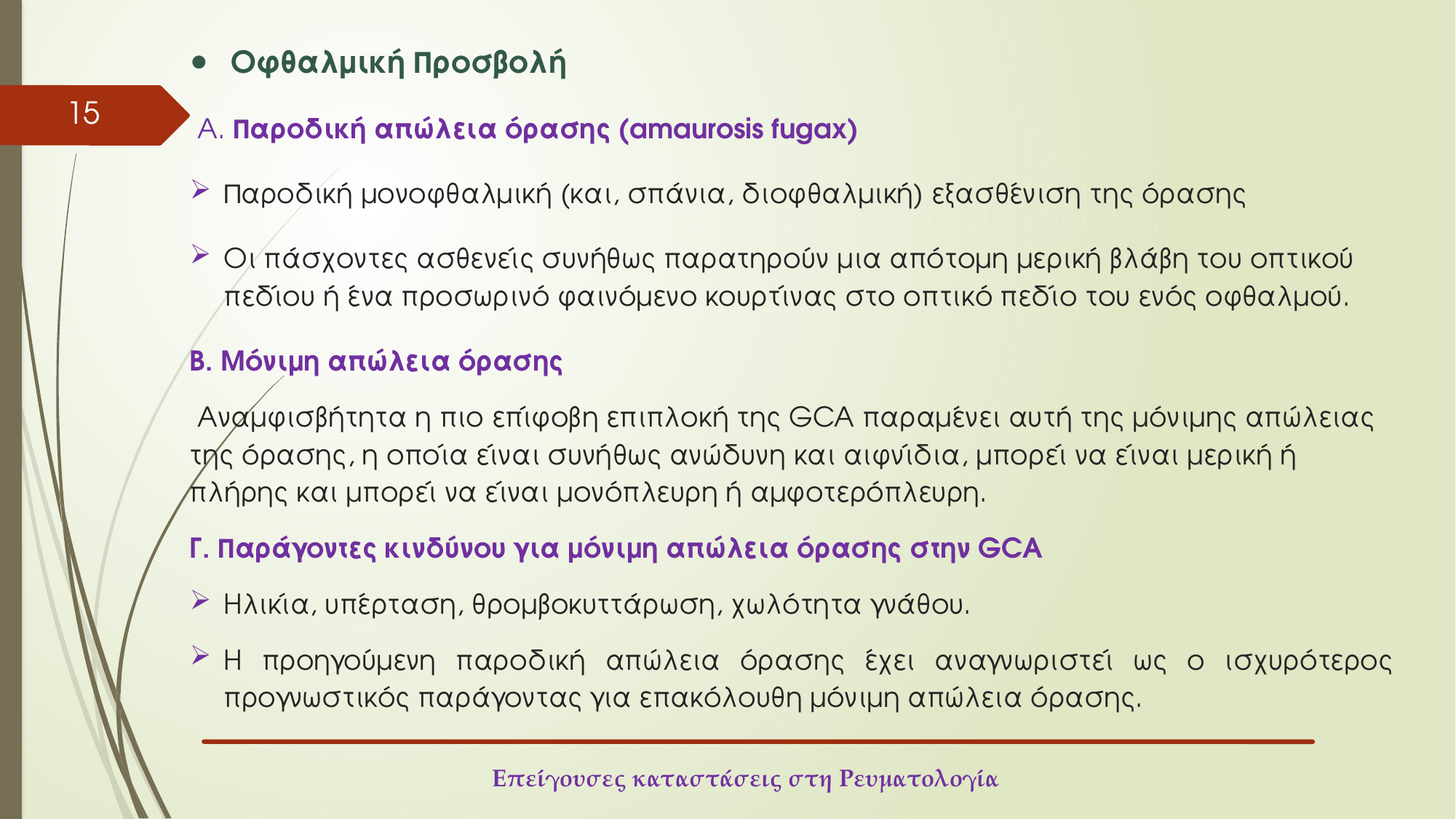

Οφθαλμική Προσβολή
 Α. Παροδική απώλεια όρασης (amaurosis fugax)
Παροδική μονοφθαλμική (και, σπάνια, διοφθαλμική) εξασθένιση της όρασης
Οι πάσχοντες ασθενείς συνήθως παρατηρούν μια απότομη μερική βλάβη του οπτικού πεδίου ή ένα προσωρινό φαινόμενο κουρτίνας στο οπτικό πεδίο του ενός οφθαλμού.
Β. Μόνιμη απώλεια όρασης
 Αναμφισβήτητα η πιο επίφοβη επιπλοκή της GCA παραμένει αυτή της μόνιμης απώλειας της όρασης, η οποία είναι συνήθως ανώδυνη και αιφνίδια, μπορεί να είναι μερική ή πλήρης και μπορεί να είναι μονόπλευρη ή αμφοτερόπλευρη.
Γ. Παράγοντες κινδύνου για μόνιμη απώλεια όρασης στην GCA
Ηλικία, υπέρταση, θρομβοκυττάρωση, χωλότητα γνάθου.
Η προηγούμενη παροδική απώλεια όρασης έχει αναγνωριστεί ως ο ισχυρότερος προγνωστικός παράγοντας για επακόλουθη μόνιμη απώλεια όρασης.
15

Επείγουσες καταστάσεις στη Ρευματολογία